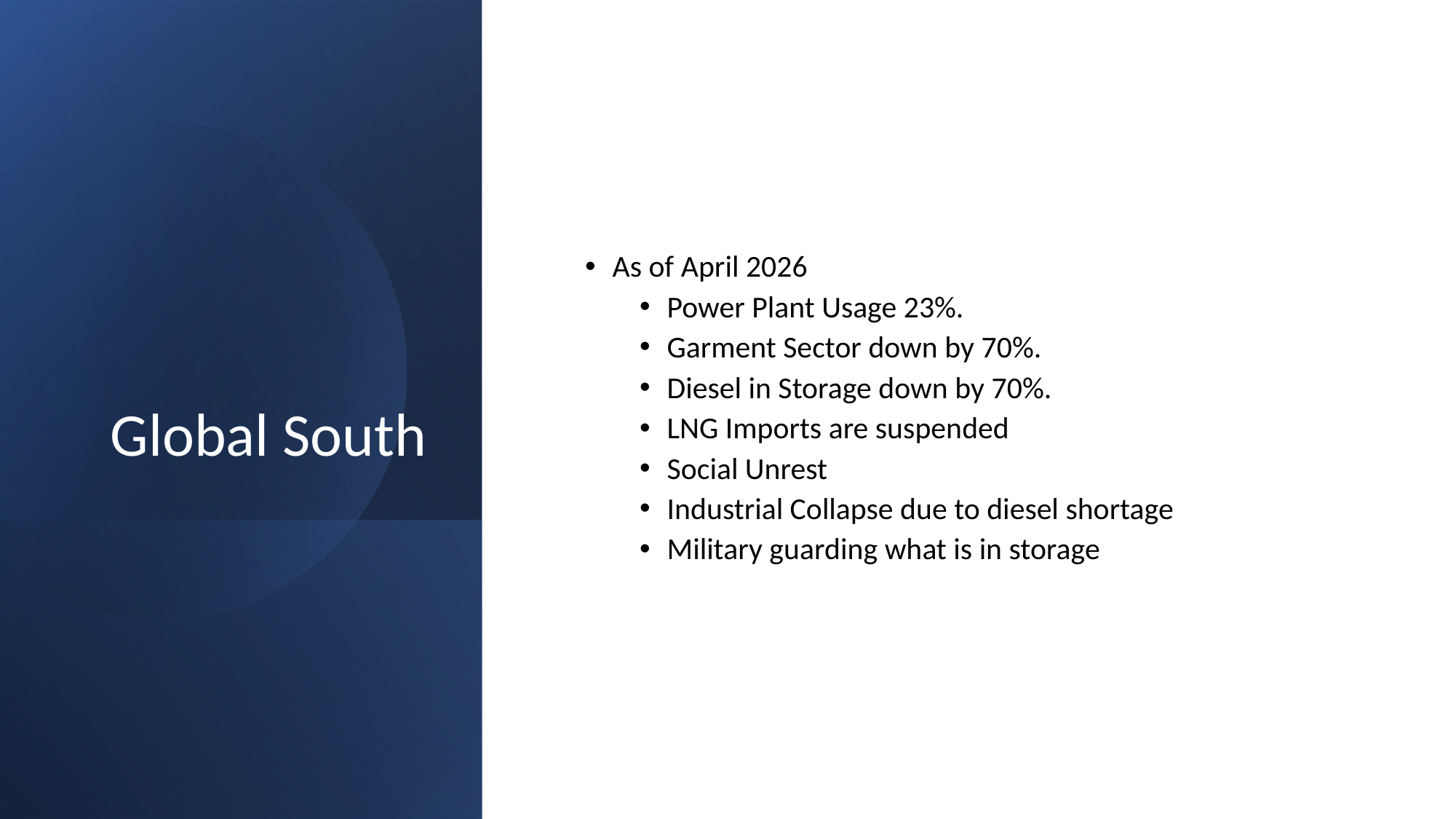

# Global South
As of April 2026
Power Plant Usage 23%.
Garment Sector down by 70%.
Diesel in Storage down by 70%.
LNG Imports are suspended
Social Unrest
Industrial Collapse due to diesel shortage
Military guarding what is in storage